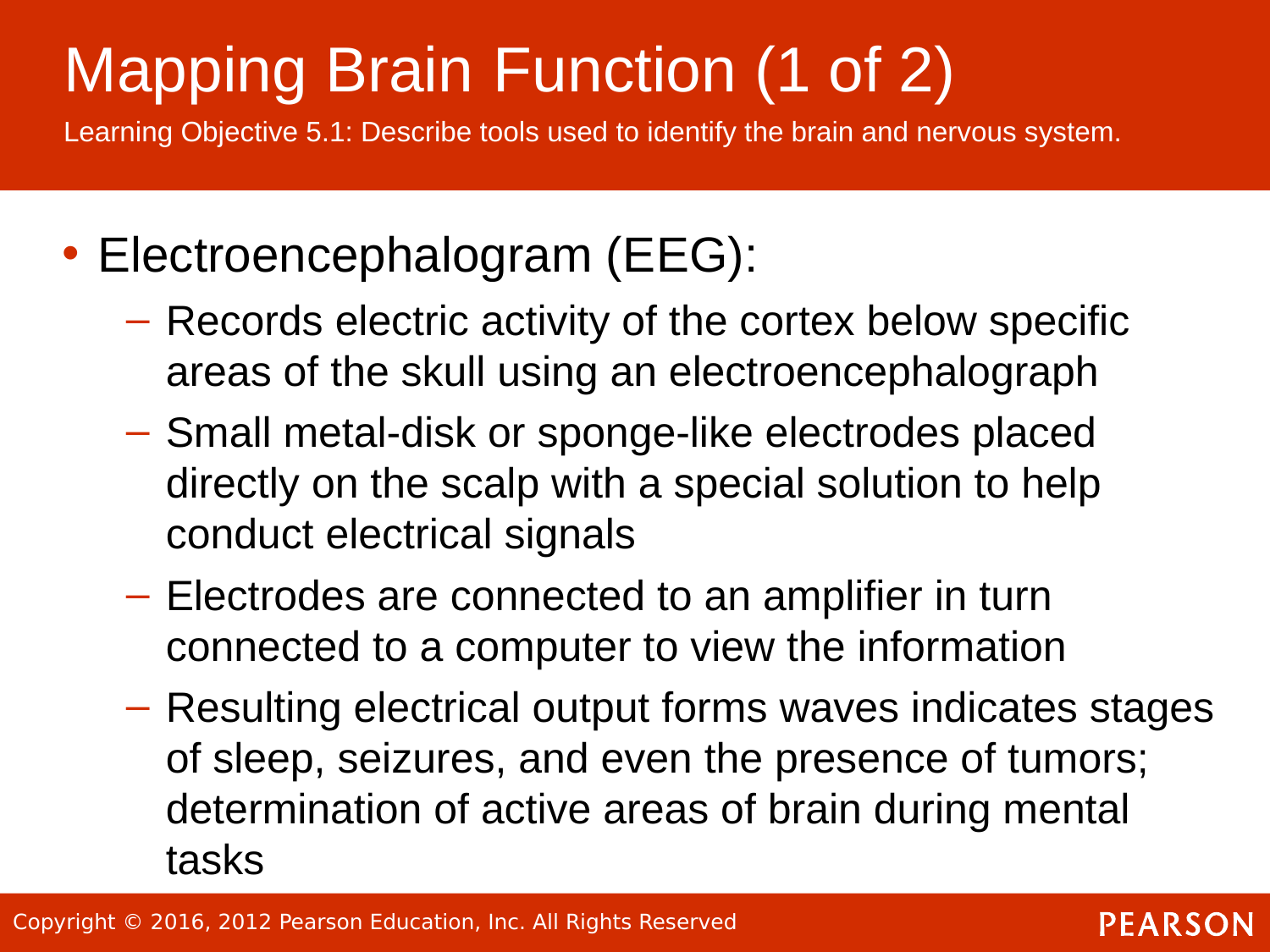

Mapping Brain Function (1 of 2)
Learning Objective 5.1: Describe tools used to identify the brain and nervous system.

Electroencephalogram (E E G):
Records electric activity of the cortex below specific areas of the skull using an electroencephalograph
Small metal-disk or sponge-like electrodes placed directly on the scalp with a special solution to help conduct electrical signals
Electrodes are connected to an amplifier in turn connected to a computer to view the information
Resulting electrical output forms waves indicates stages of sleep, seizures, and even the presence of tumors; determination of active areas of brain during mental tasks